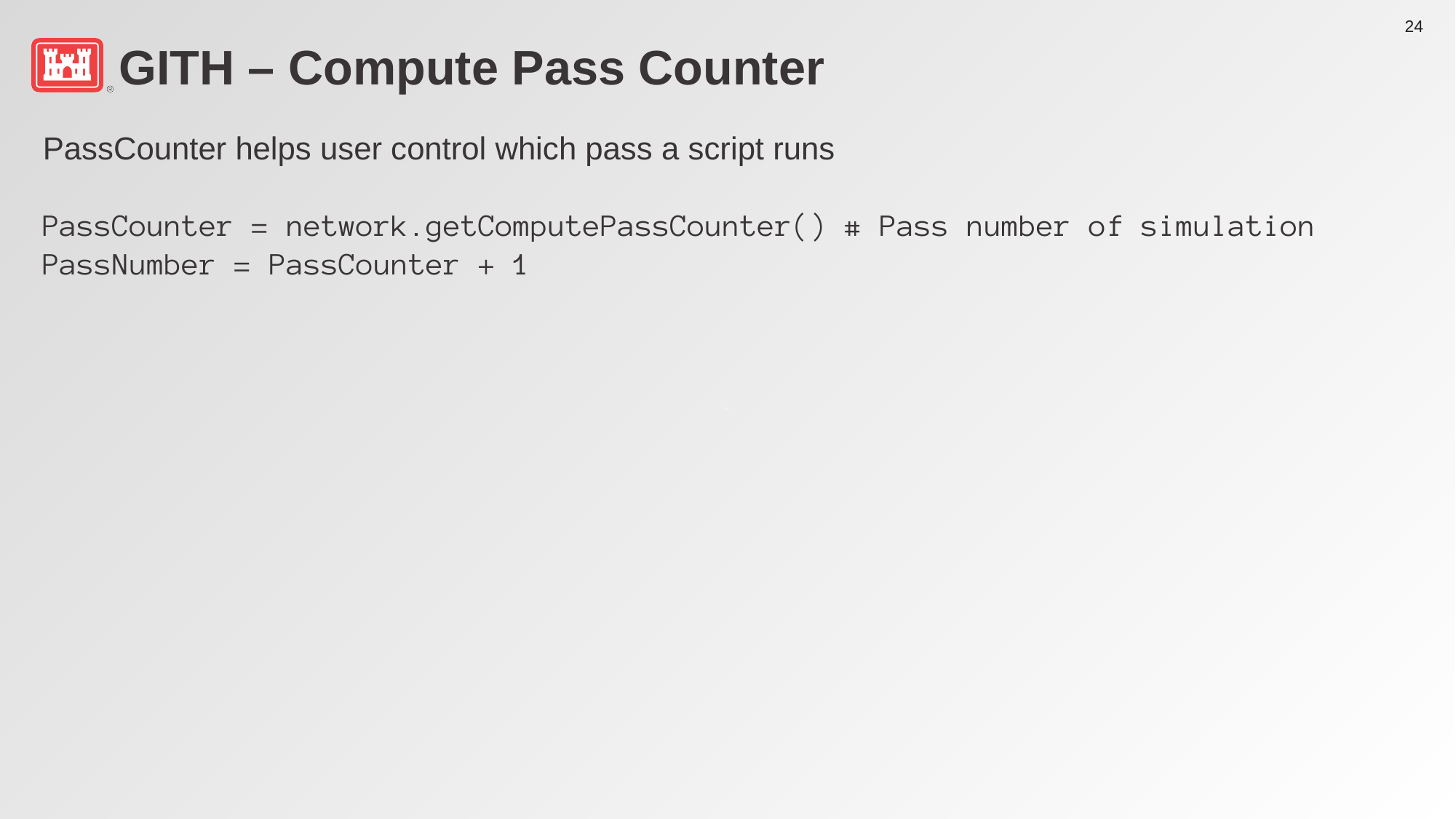

# GITH – Compute Pass Counter
PassCounter helps user control which pass a script runs

PassCounter = network.getComputePassCounter() # Pass number of simulation
PassNumber = PassCounter + 1